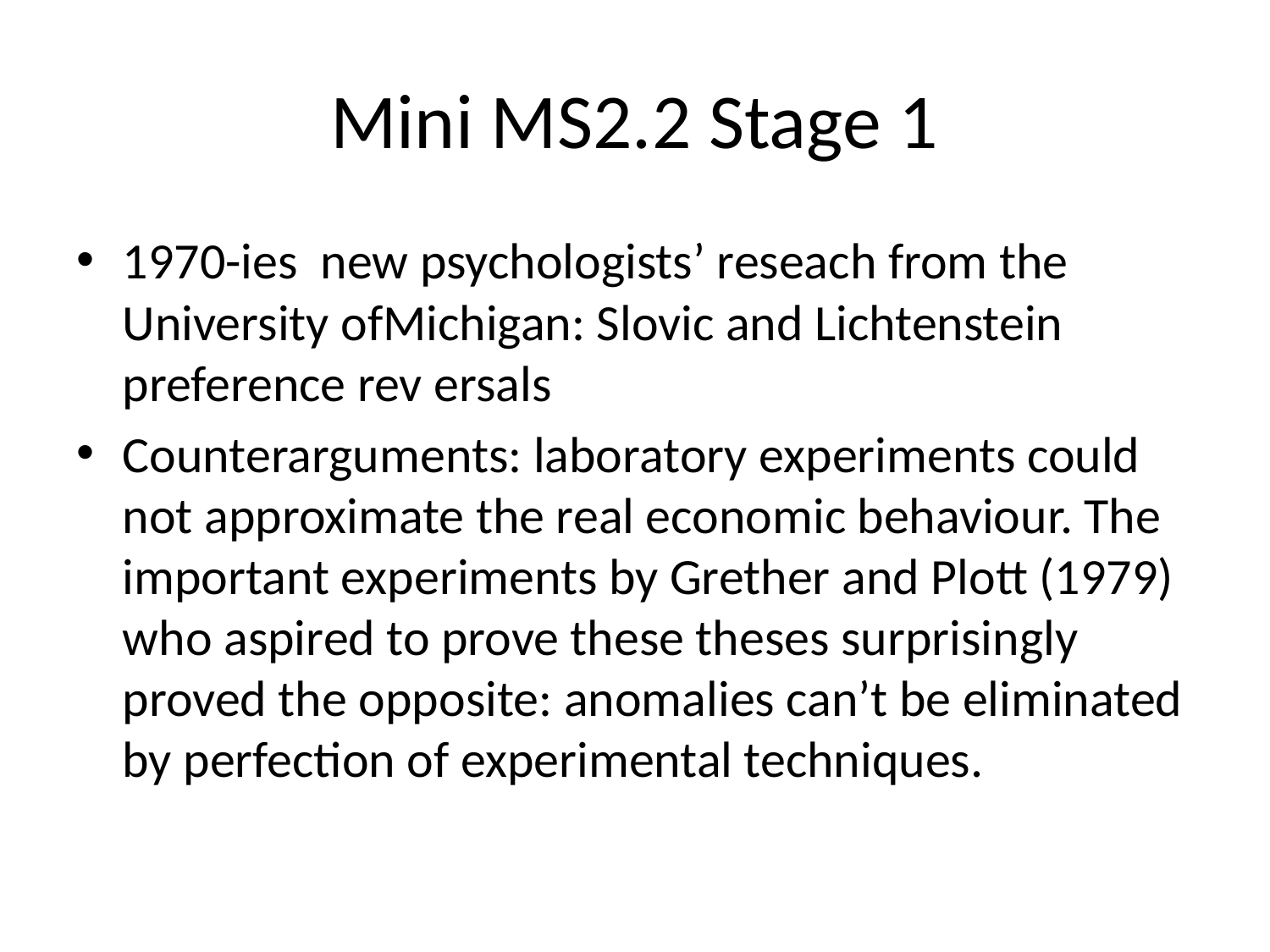

# Mini MS2.2 Stage 1
1970-ies  new psychologists’ reseach from the University ofMichigan: Slovic and Lichtenstein preference rev ersals
Counterarguments: laboratory experiments could not approximate the real economic behaviour. The important experiments by Grether and Plott (1979) who aspired to prove these theses surprisingly proved the opposite: anomalies can’t be eliminated by perfection of experimental techniques.